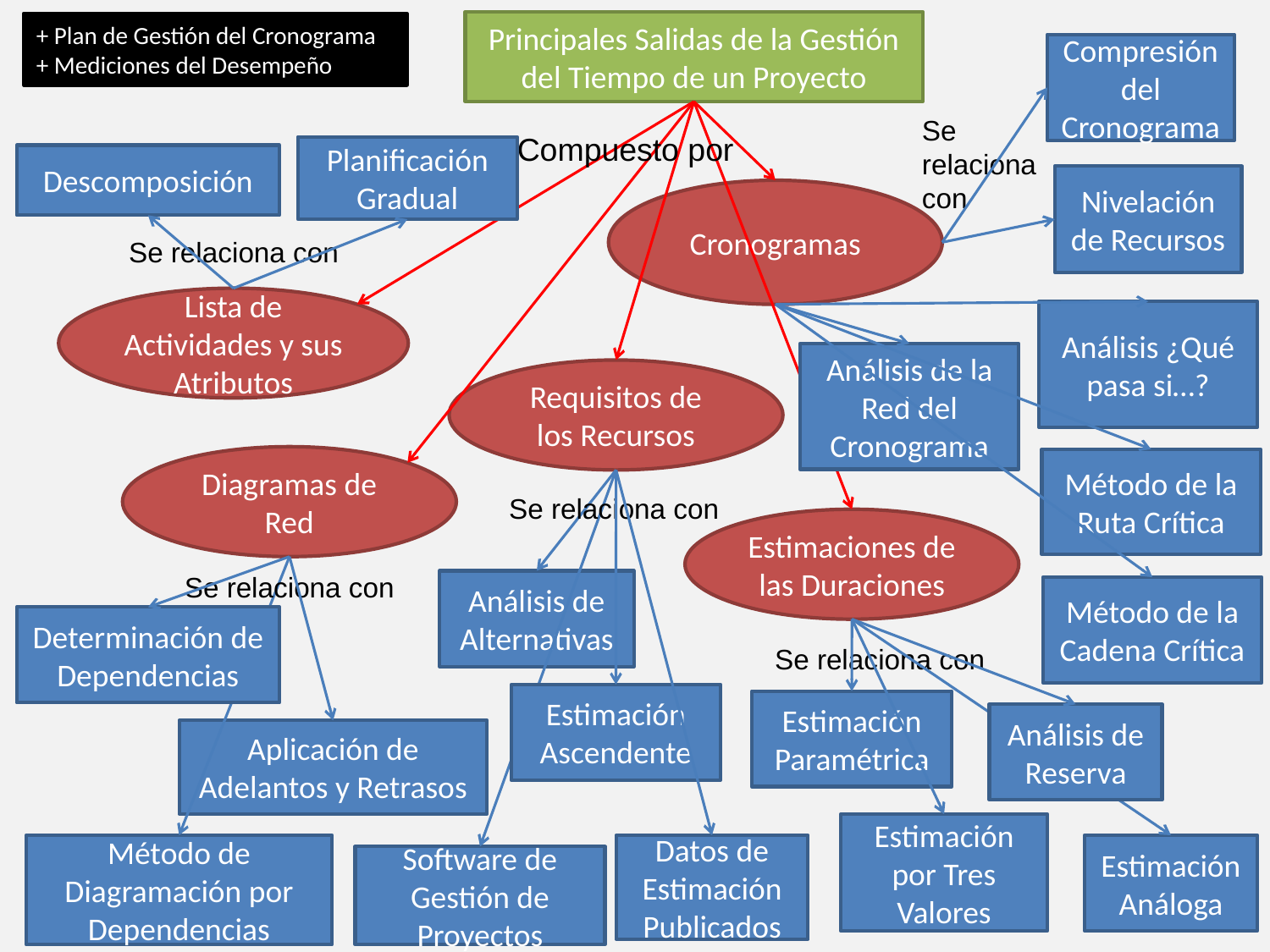

Principales Salidas de la Gestión del Tiempo de un Proyecto
+ Plan de Gestión del Cronograma
+ Mediciones del Desempeño
Compresión del Cronograma
Se relaciona con
Compuesto por
Planificación Gradual
Descomposición
Nivelación de Recursos
Cronogramas
Se relaciona con
Lista de Actividades y sus Atributos
Análisis ¿Qué pasa si…?
Análisis de la Red del Cronograma
Requisitos de los Recursos
Diagramas de Red
Método de la Ruta Crítica
Se relaciona con
Estimaciones de las Duraciones
Se relaciona con
Análisis de Alternativas
Método de la Cadena Crítica
Determinación de Dependencias
Se relaciona con
Estimación Ascendente
Estimación Paramétrica
Análisis de Reserva
Aplicación de Adelantos y Retrasos
Estimación por Tres Valores
Método de Diagramación por Dependencias
Datos de Estimación Publicados
Estimación Análoga
Software de Gestión de Proyectos